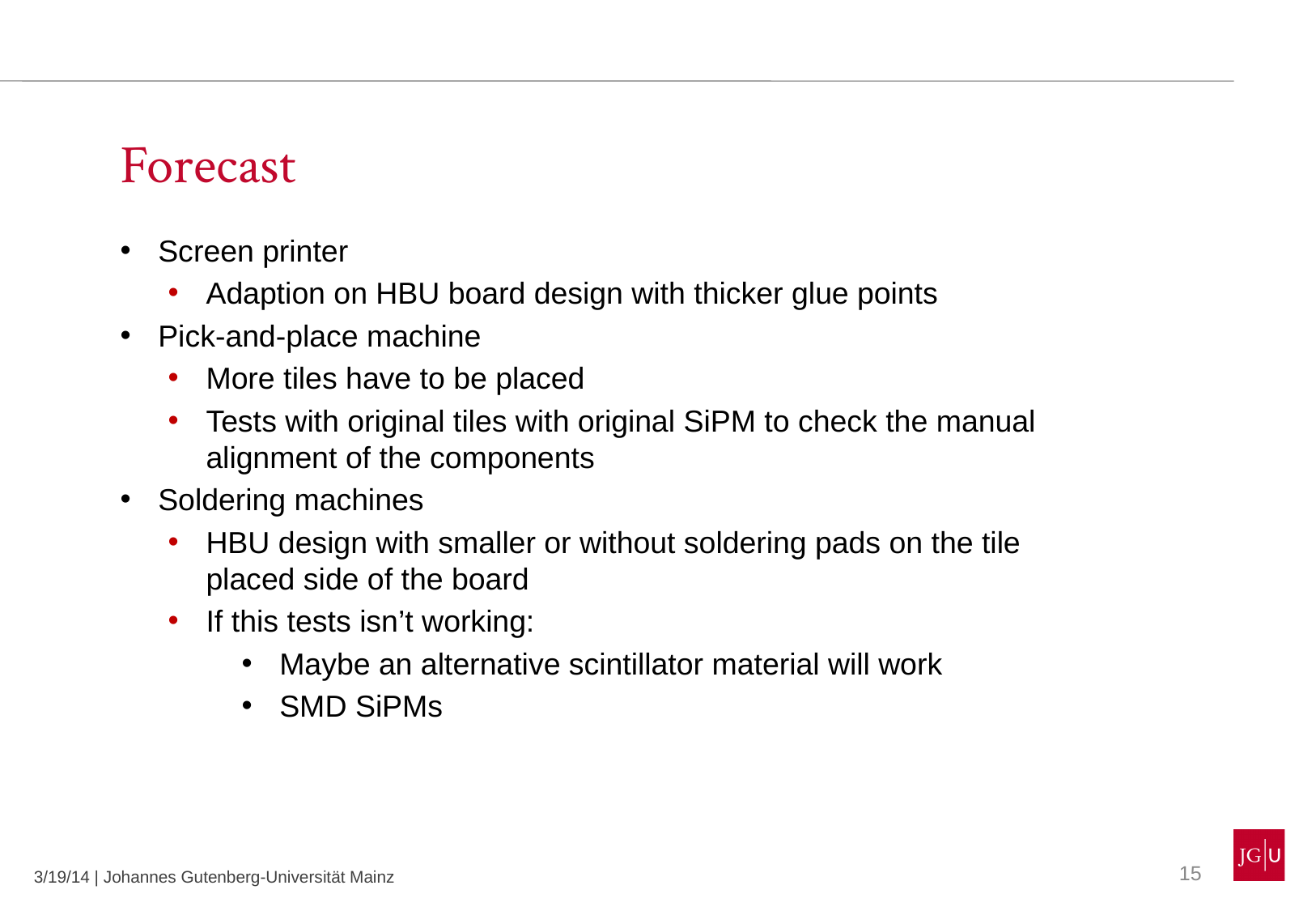

Forecast
Screen printer
Adaption on HBU board design with thicker glue points
Pick-and-place machine
More tiles have to be placed
Tests with original tiles with original SiPM to check the manual alignment of the components
Soldering machines
HBU design with smaller or without soldering pads on the tile placed side of the board
If this tests isn’t working:
Maybe an alternative scintillator material will work
SMD SiPMs
15